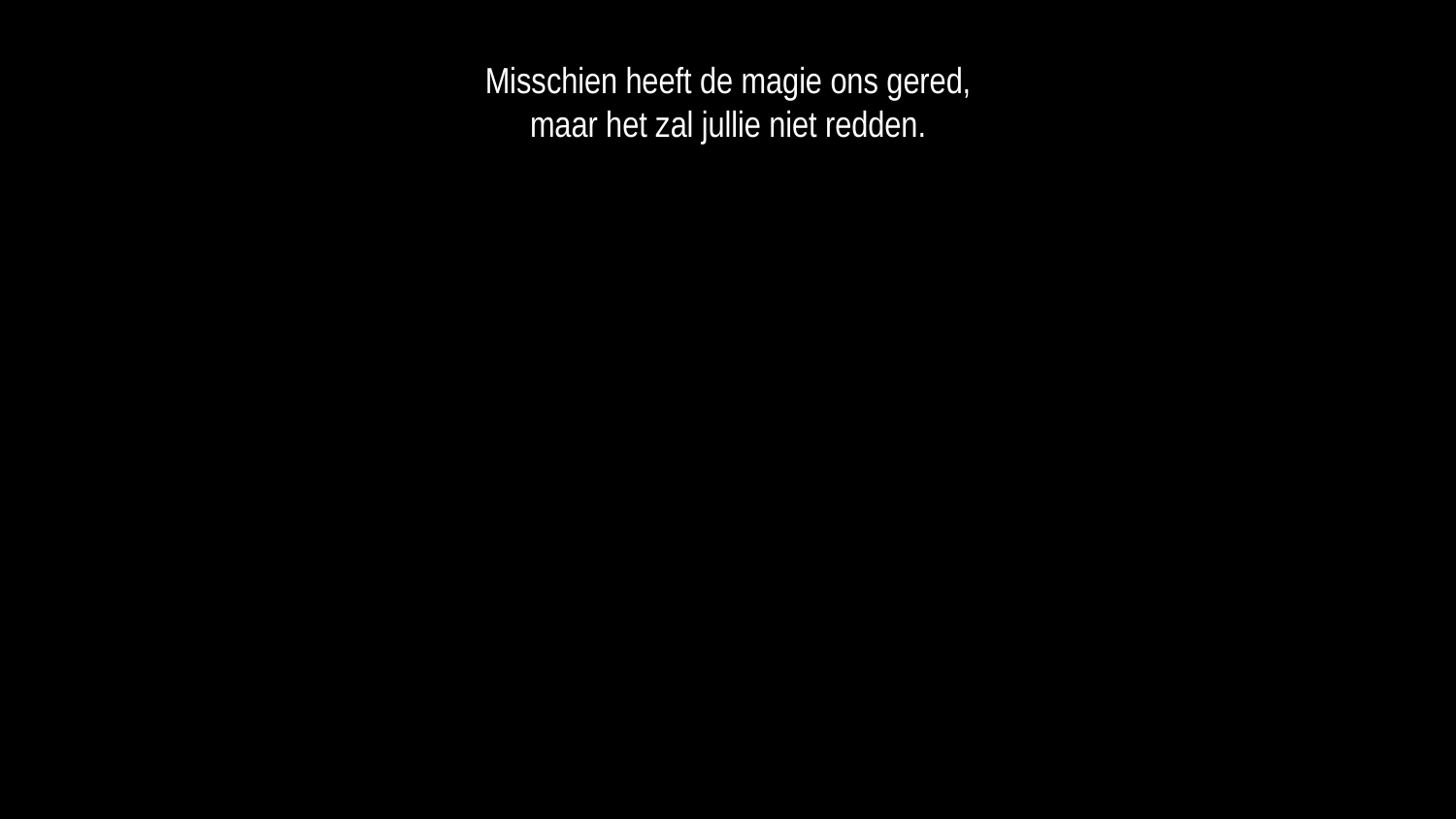

Misschien heeft de magie ons gered,
maar het zal jullie niet redden.